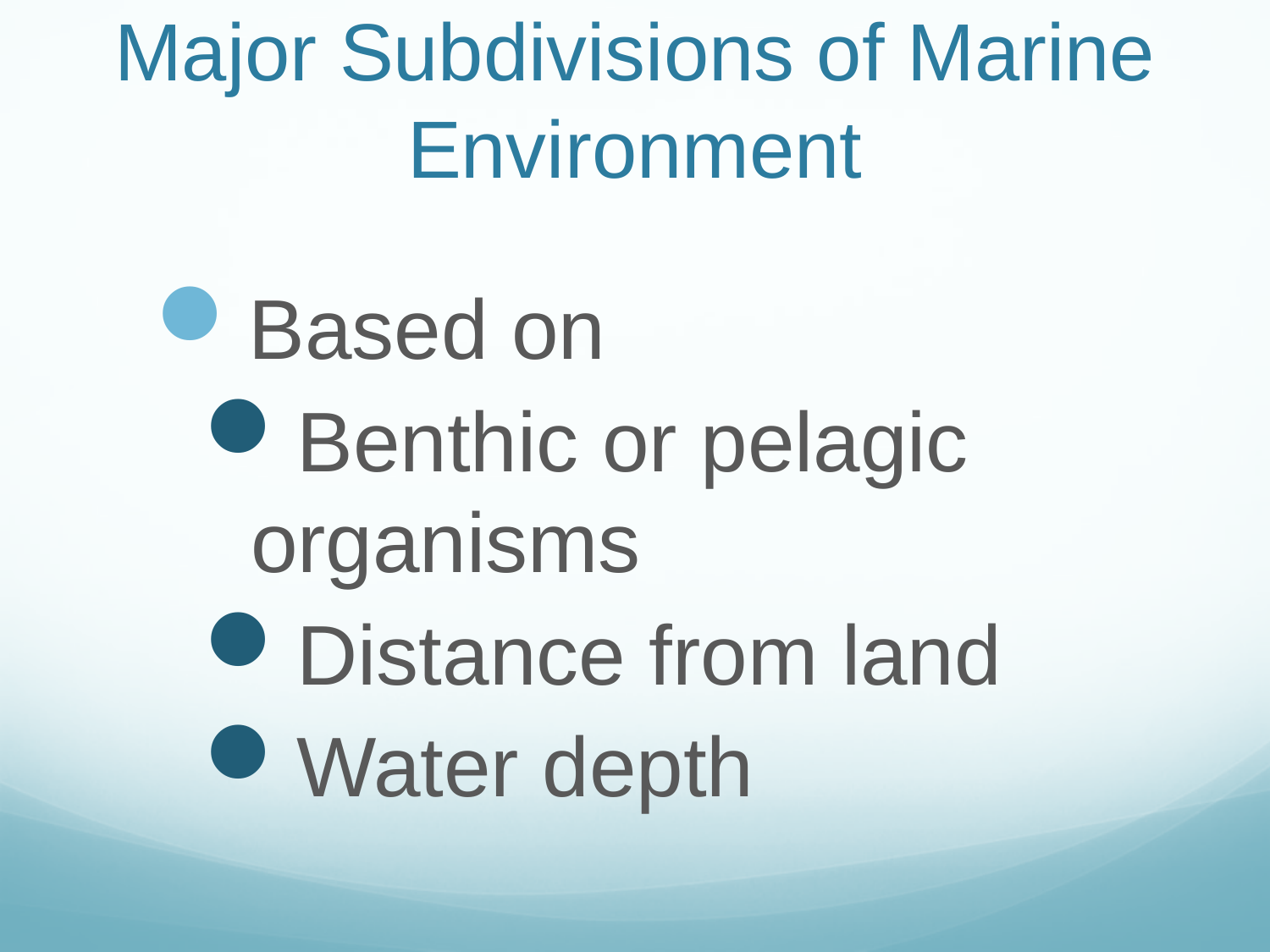

# Major Subdivisions of Marine Environment
Based on
Benthic or pelagic organisms
Distance from land
Water depth